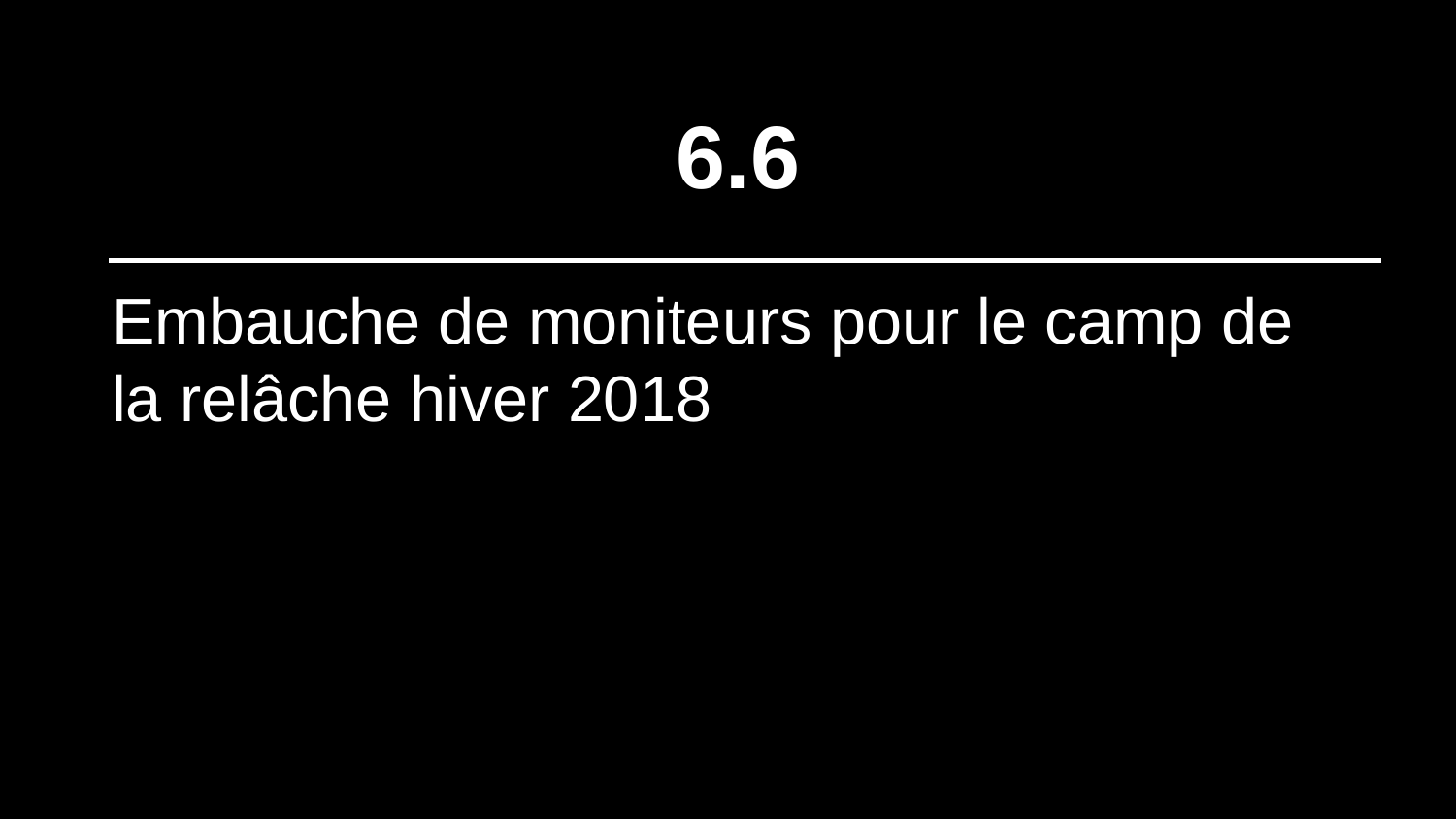

# 6.6

Embauche de moniteurs pour le camp de la relâche hiver 2018